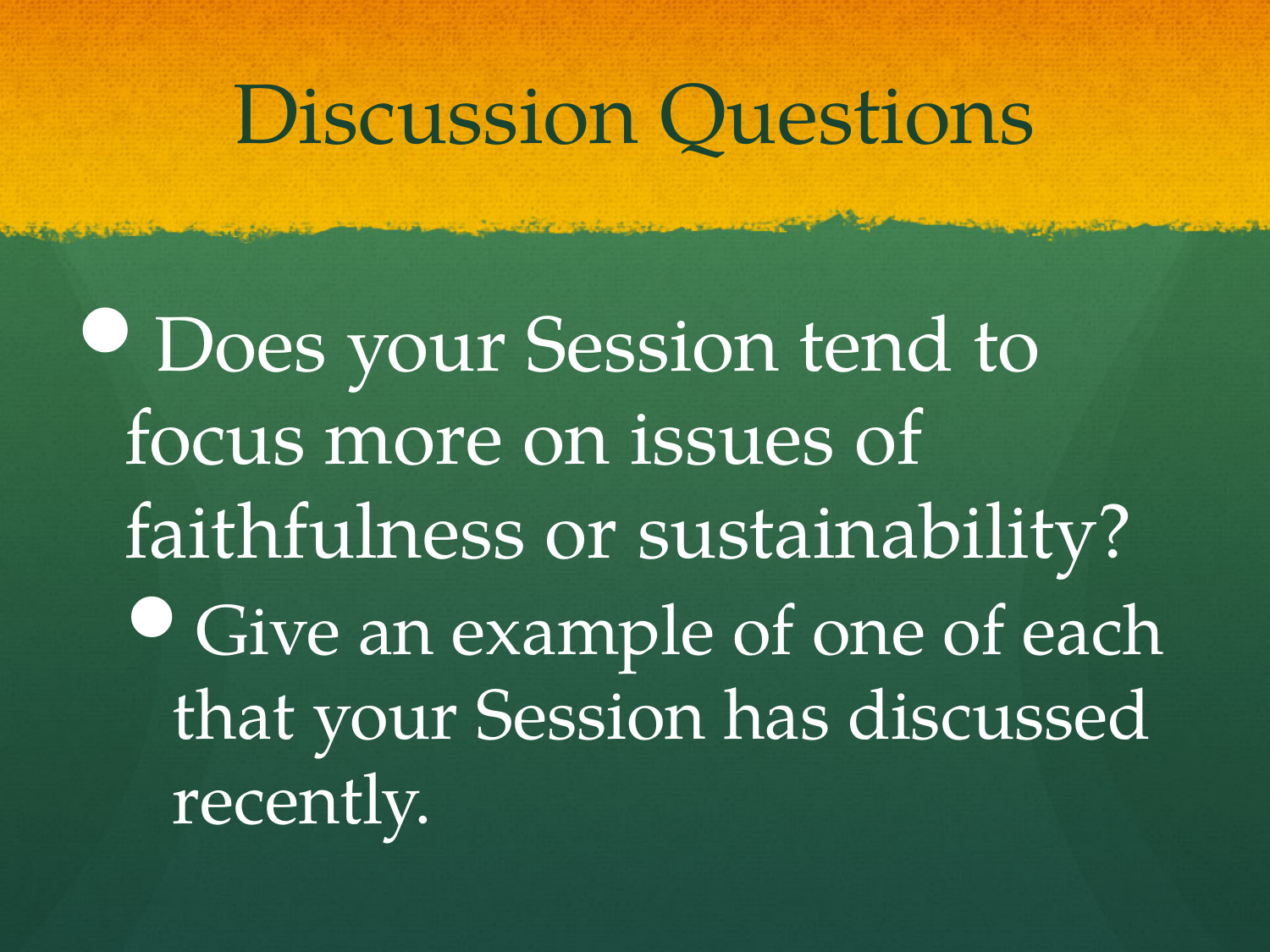

# Discussion Questions
Does your Session tend to focus more on issues of faithfulness or sustainability?
Give an example of one of each that your Session has discussed recently.